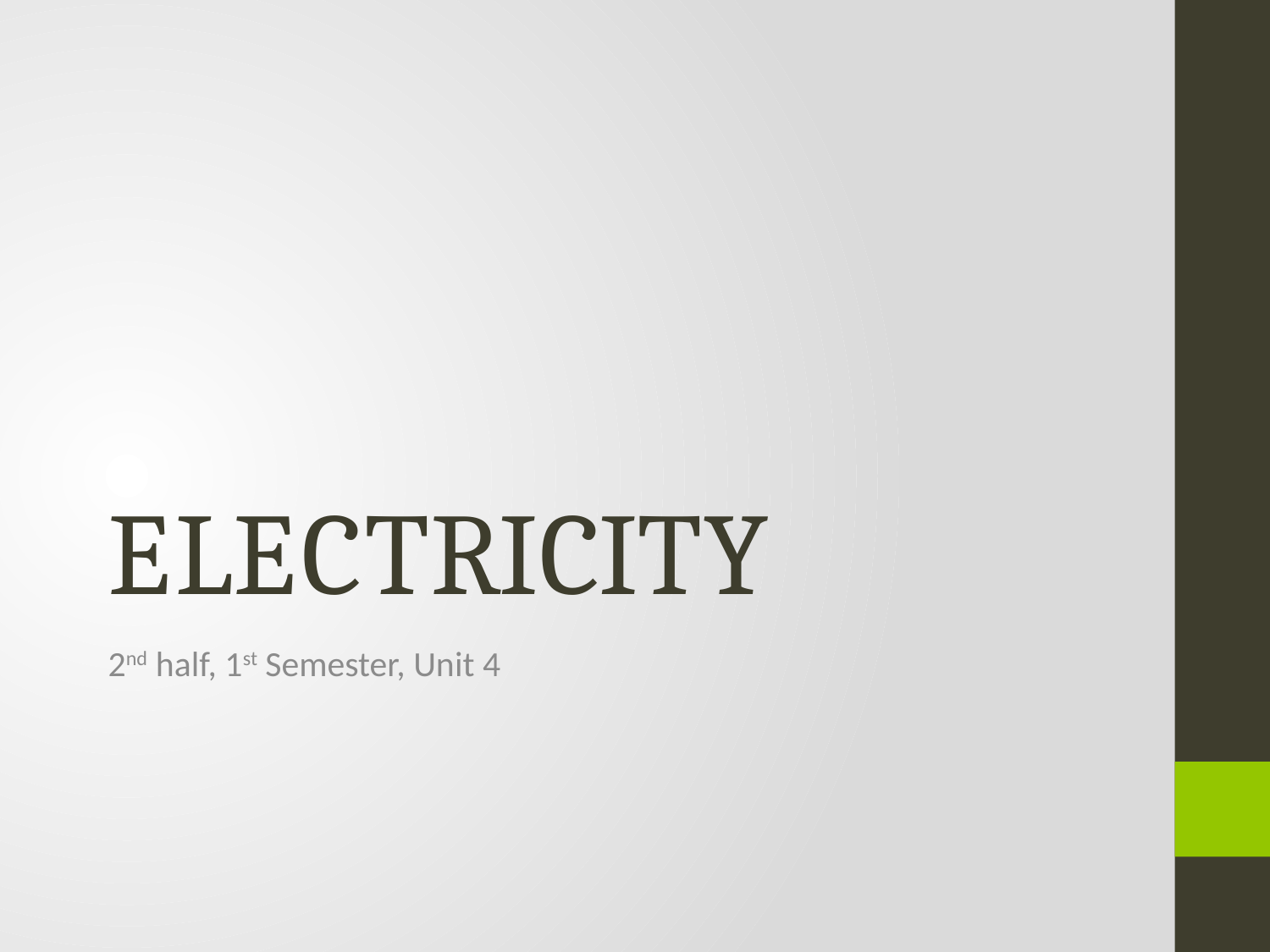

# ELECTRICITY
2nd half, 1st Semester, Unit 4